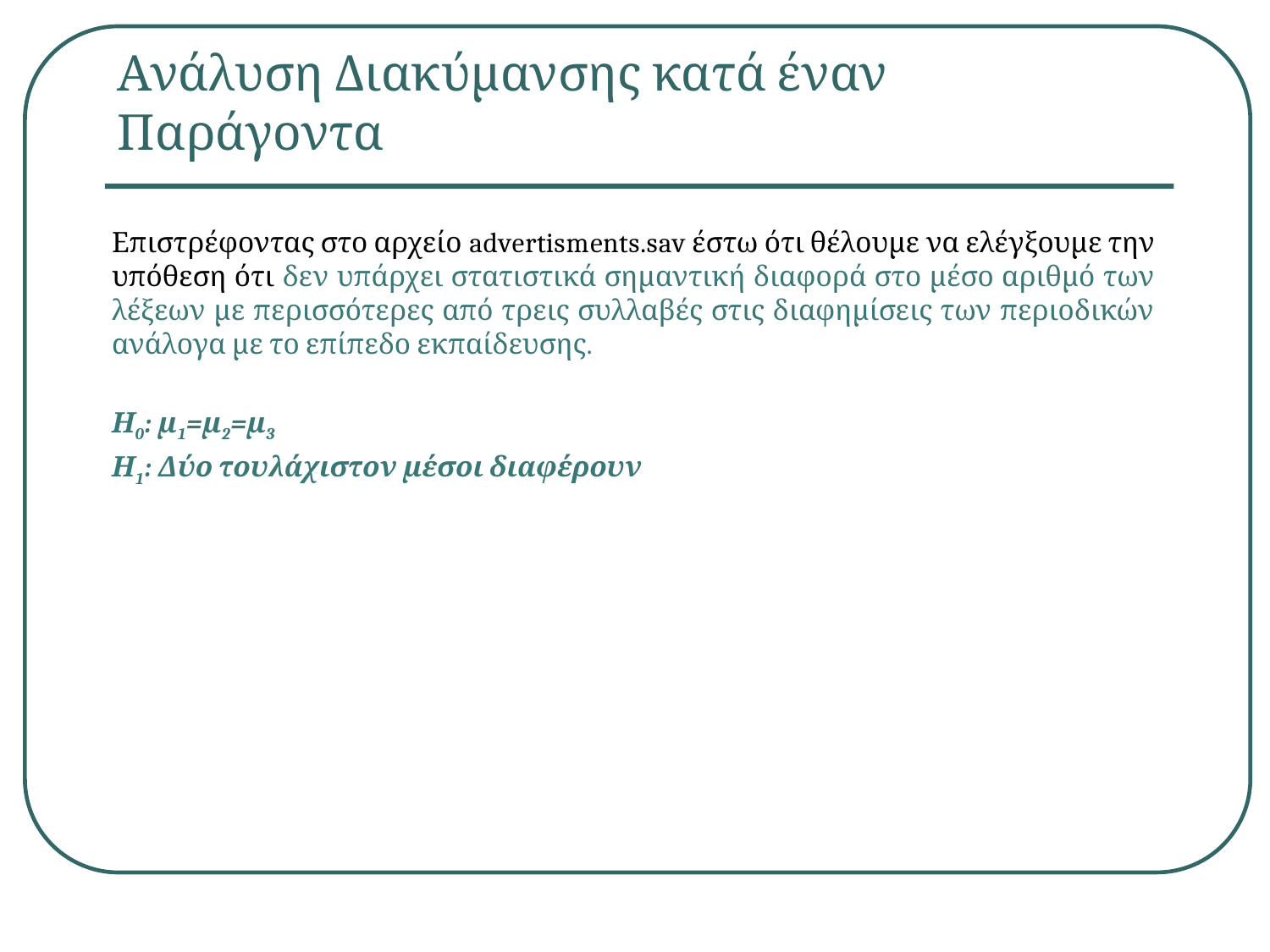

# Ανάλυση Διακύμανσης κατά έναν Παράγοντα
Επιστρέφοντας στο αρχείο advertisments.sav έστω ότι θέλουμε να ελέγξουμε την υπόθεση ότι δεν υπάρχει στατιστικά σημαντική διαφορά στο μέσο αριθμό των λέξεων με περισσότερες από τρεις συλλαβές στις διαφημίσεις των περιοδικών ανάλογα με το επίπεδο εκπαίδευσης.

Η0: μ1=μ2=μ3
Η1: Δύο τουλάχιστον μέσοι διαφέρουν